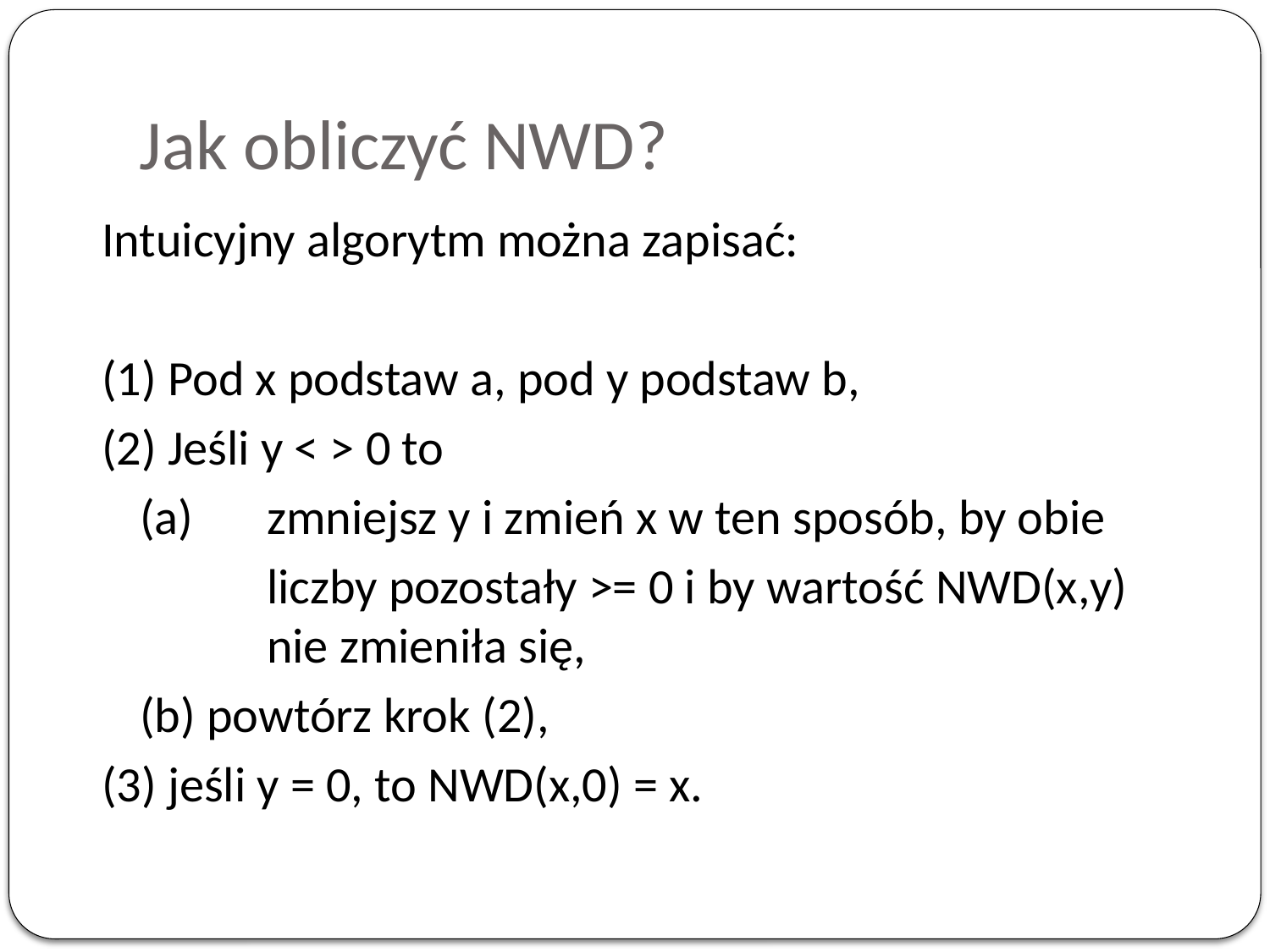

# Jak obliczyć NWD?
Intuicyjny algorytm można zapisać:

(1) Pod x podstaw a, pod y podstaw b,
(2) Jeśli y < > 0 to
	(a) 	zmniejsz y i zmień x w ten sposób, by obie
		liczby pozostały >= 0 i by wartość NWD(x,y)
	nie zmieniła się,
	(b) powtórz krok (2),
(3) jeśli y = 0, to NWD(x,0) = x.